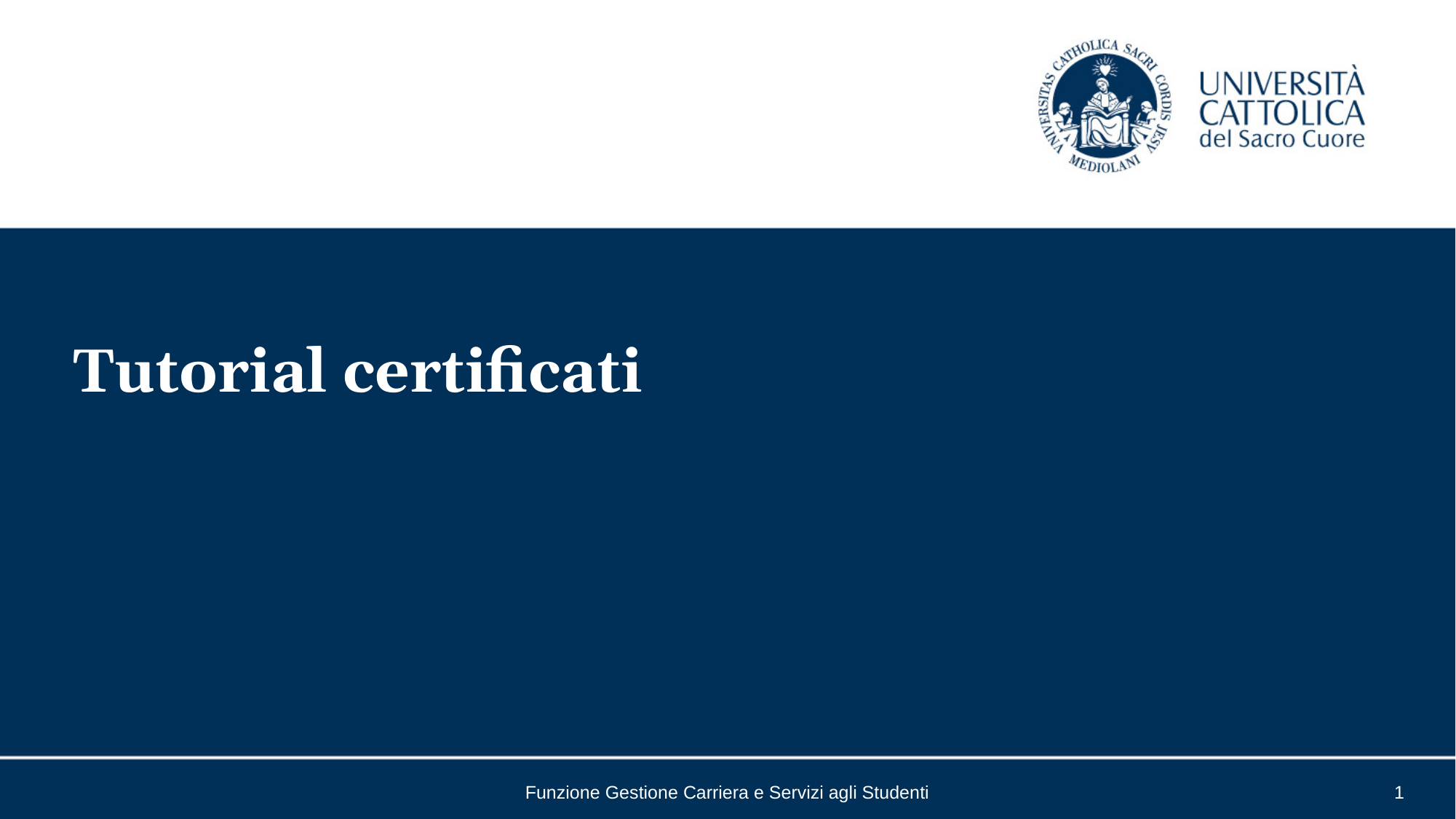

# Tutorial certificati
Funzione Gestione Carriera e Servizi agli Studenti
1